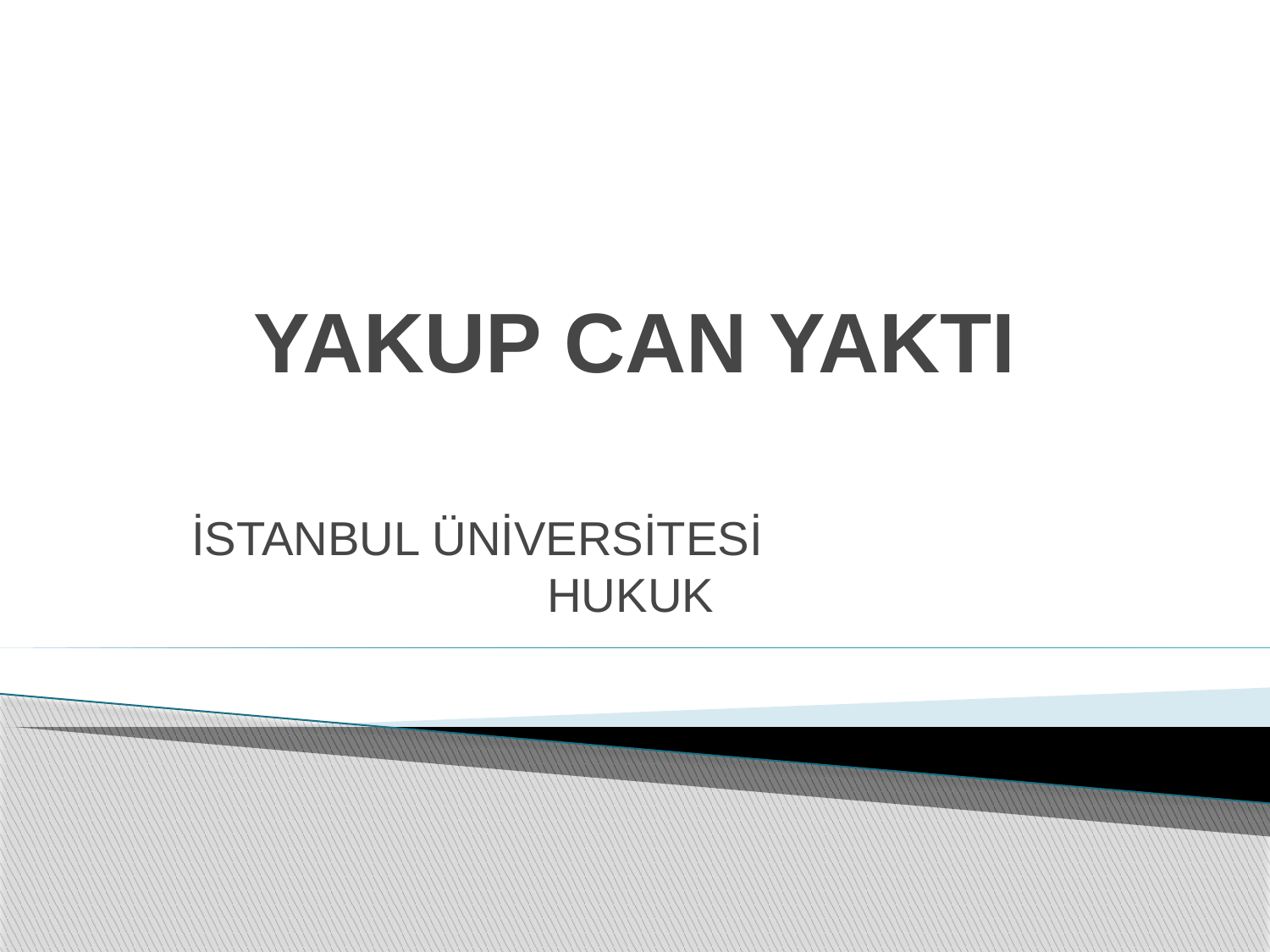

# YAKUP CAN YAKTI
İSTANBUL ÜNİVERSİTESİ                        HUKUK